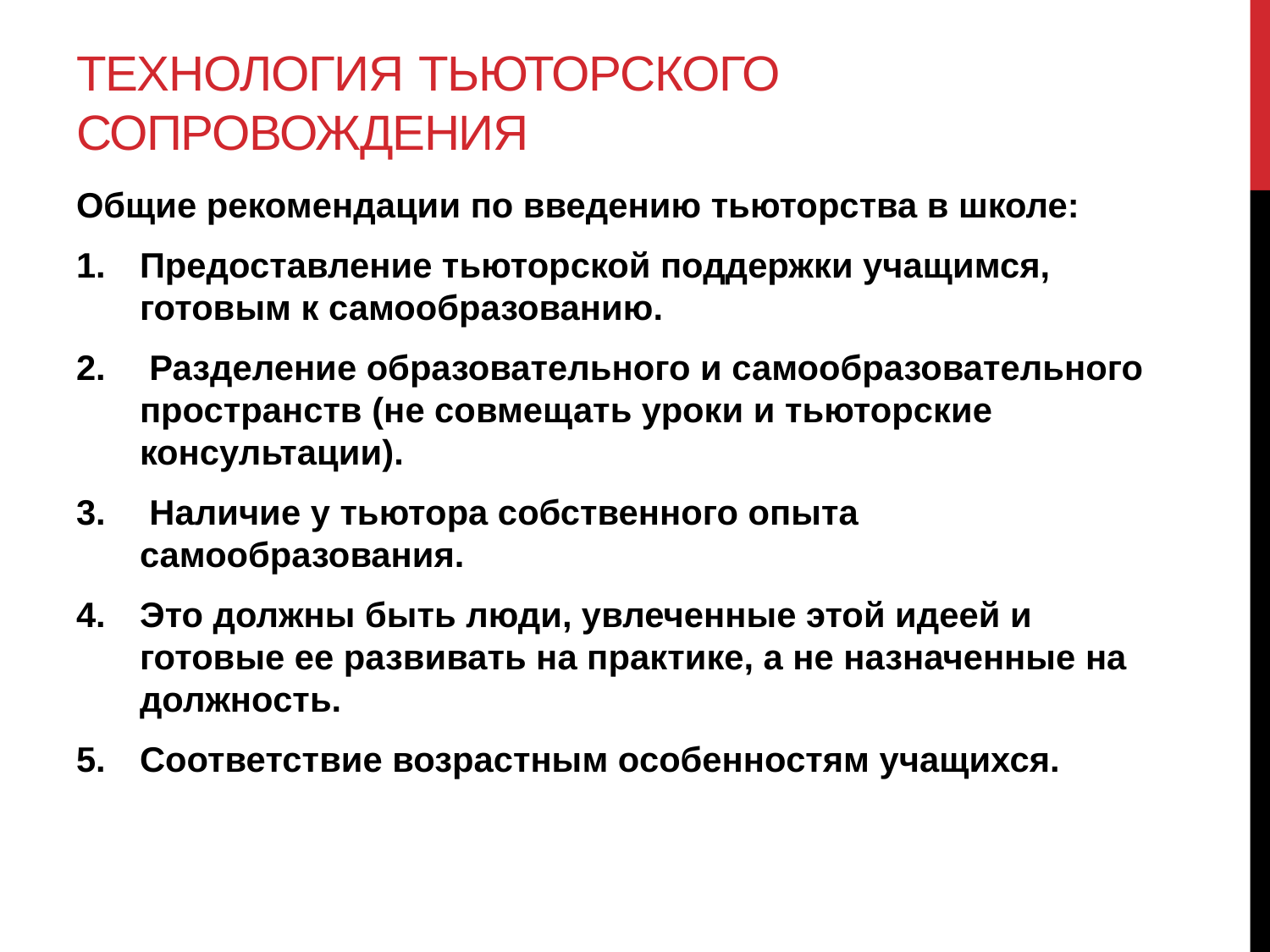

# Технология тьюторского сопровождения
Общие рекомендации по введению тьюторства в школе:
Предоставление тьюторской поддержки учащимся, готовым к самообразованию.
 Разделение образовательного и самообразовательного пространств (не совмещать уроки и тьюторские консультации).
 Наличие у тьютора собственного опыта самообразования.
Это должны быть люди, увлеченные этой идеей и готовые ее развивать на практике, а не назначенные на должность.
Соответствие возрастным особенностям учащихся.